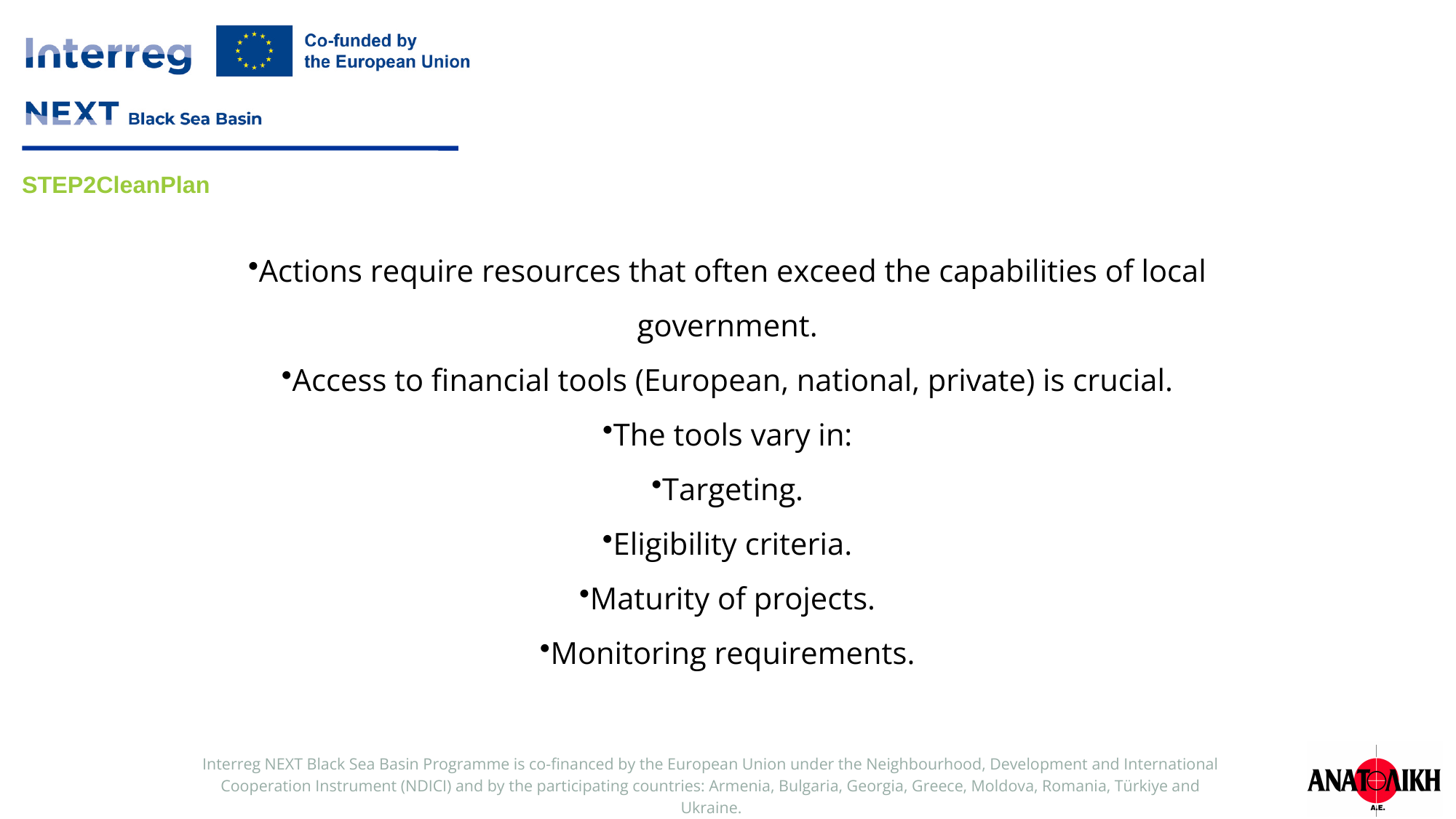

Actions require resources that often exceed the capabilities of local government.
Access to financial tools (European, national, private) is crucial.
The tools vary in:
Targeting.
Eligibility criteria.
Maturity of projects.
Monitoring requirements.